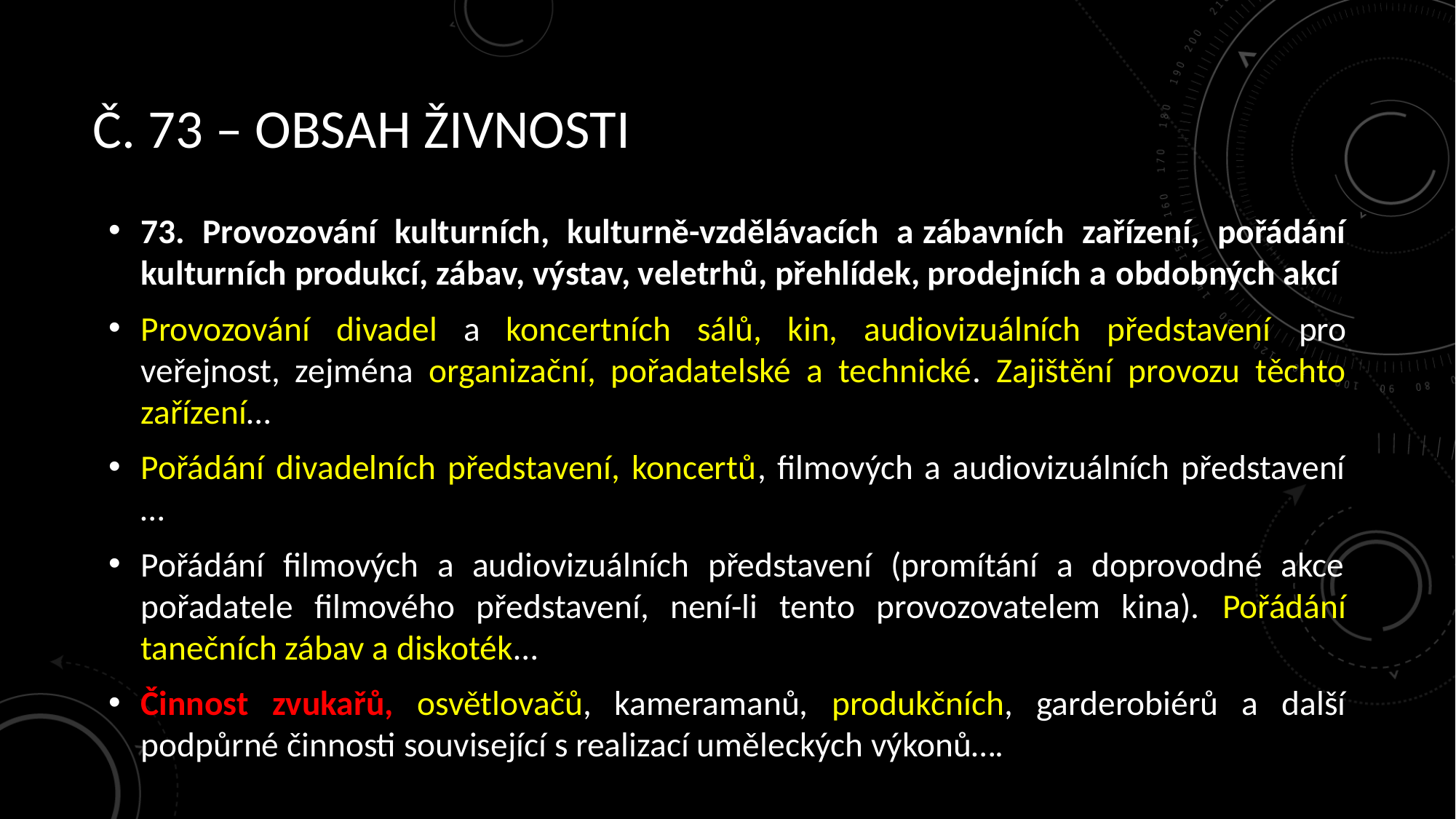

# Č. 73 – obsah živnosti
73. Provozování kulturních, kulturně-vzdělávacích a zábavních zařízení, pořádání kulturních produkcí, zábav, výstav, veletrhů, přehlídek, prodejních a obdobných akcí
Provozování divadel a koncertních sálů, kin, audiovizuálních představení pro veřejnost, zejména organizační, pořadatelské a technické. Zajištění provozu těchto zařízení…
Pořádání divadelních představení, koncertů, filmových a audiovizuálních představení …
Pořádání filmových a audiovizuálních představení (promítání a doprovodné akce pořadatele filmového představení, není-li tento provozovatelem kina). Pořádání tanečních zábav a diskoték…
Činnost zvukařů, osvětlovačů, kameramanů, produkčních, garderobiérů a další podpůrné činnosti související s realizací uměleckých výkonů….